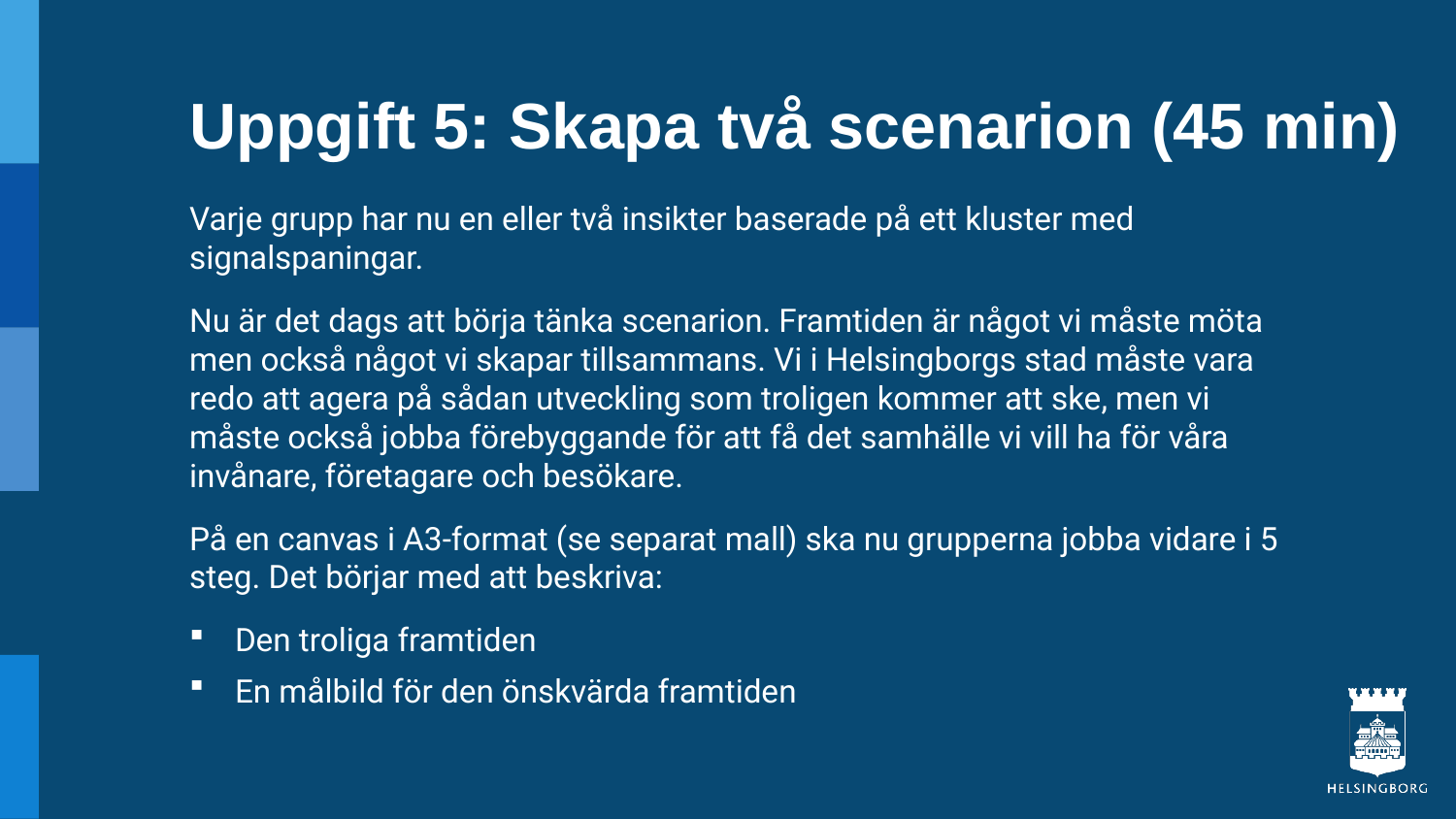

# Uppgift 5: Skapa två scenarion (45 min)
Varje grupp har nu en eller två insikter baserade på ett kluster med signalspaningar.
Nu är det dags att börja tänka scenarion. Framtiden är något vi måste möta men också något vi skapar tillsammans. Vi i Helsingborgs stad måste vara redo att agera på sådan utveckling som troligen kommer att ske, men vi måste också jobba förebyggande för att få det samhälle vi vill ha för våra invånare, företagare och besökare.
På en canvas i A3-format (se separat mall) ska nu grupperna jobba vidare i 5 steg. Det börjar med att beskriva:
Den troliga framtiden
En målbild för den önskvärda framtiden